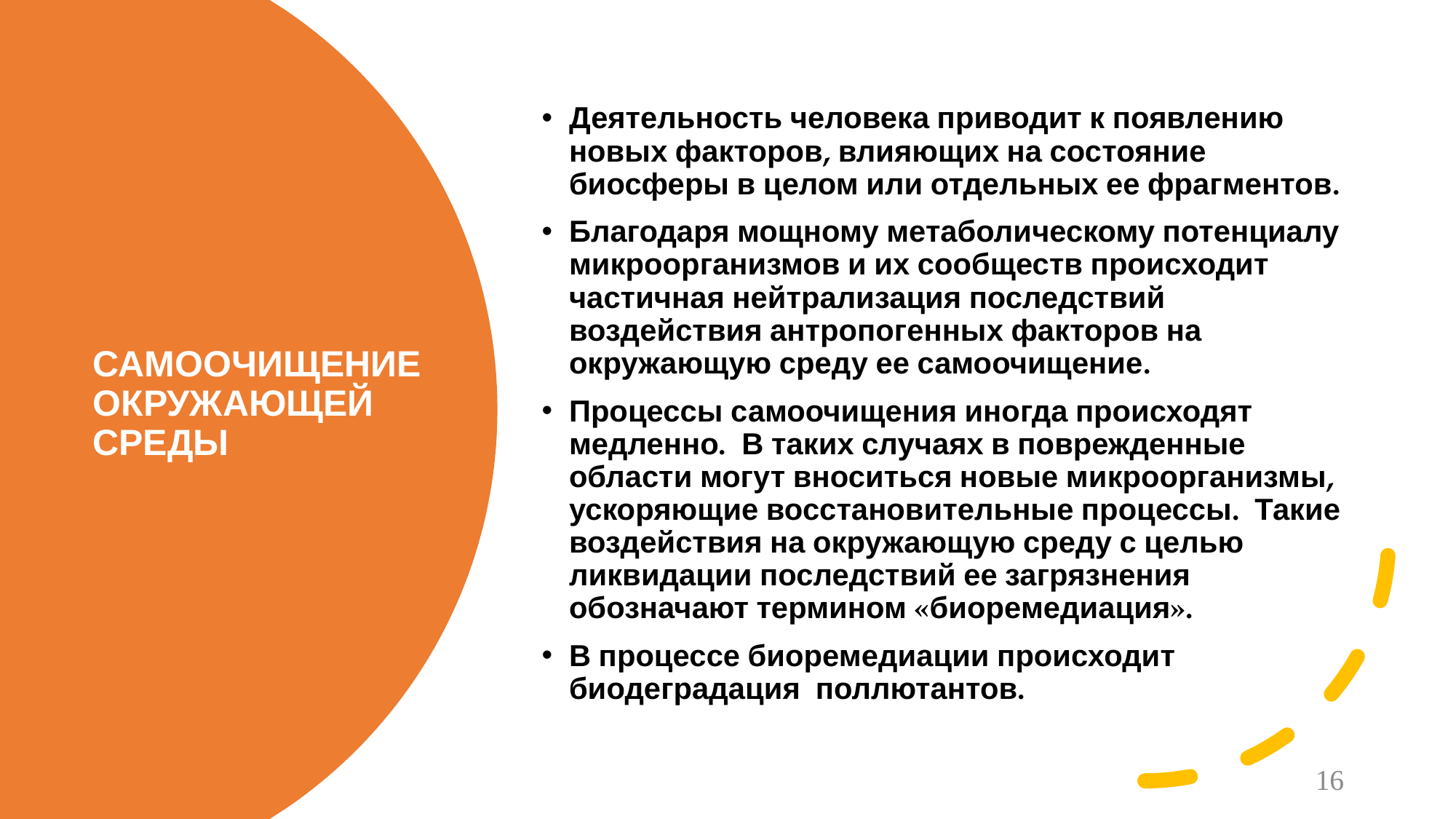

Деятельность человека приводит к появлению новых факторов, влияющих на состояние биосферы в целом или отдельных ее фрагментов.
Благодаря мощному метаболическому потенциалу микроорганизмов и их сообществ происходит частичная нейтрализация последствий воздействия антропогенных факторов на окружающую среду ее самоочищение.
Процессы самоочищения иногда происходят медленно.  В таких случаях в поврежденные  области могут вноситься новые микроорганизмы, ускоряющие восстановительные процессы.  Такие воздействия на окружающую среду с целью ликвидации последствий ее загрязнения обозначают термином «биоремедиация».
В процессе биоремедиации происходит биодеградация  поллютантов.
# САМООЧИЩЕНИЕ ОКРУЖАЮЩЕЙ СРЕДЫ

16